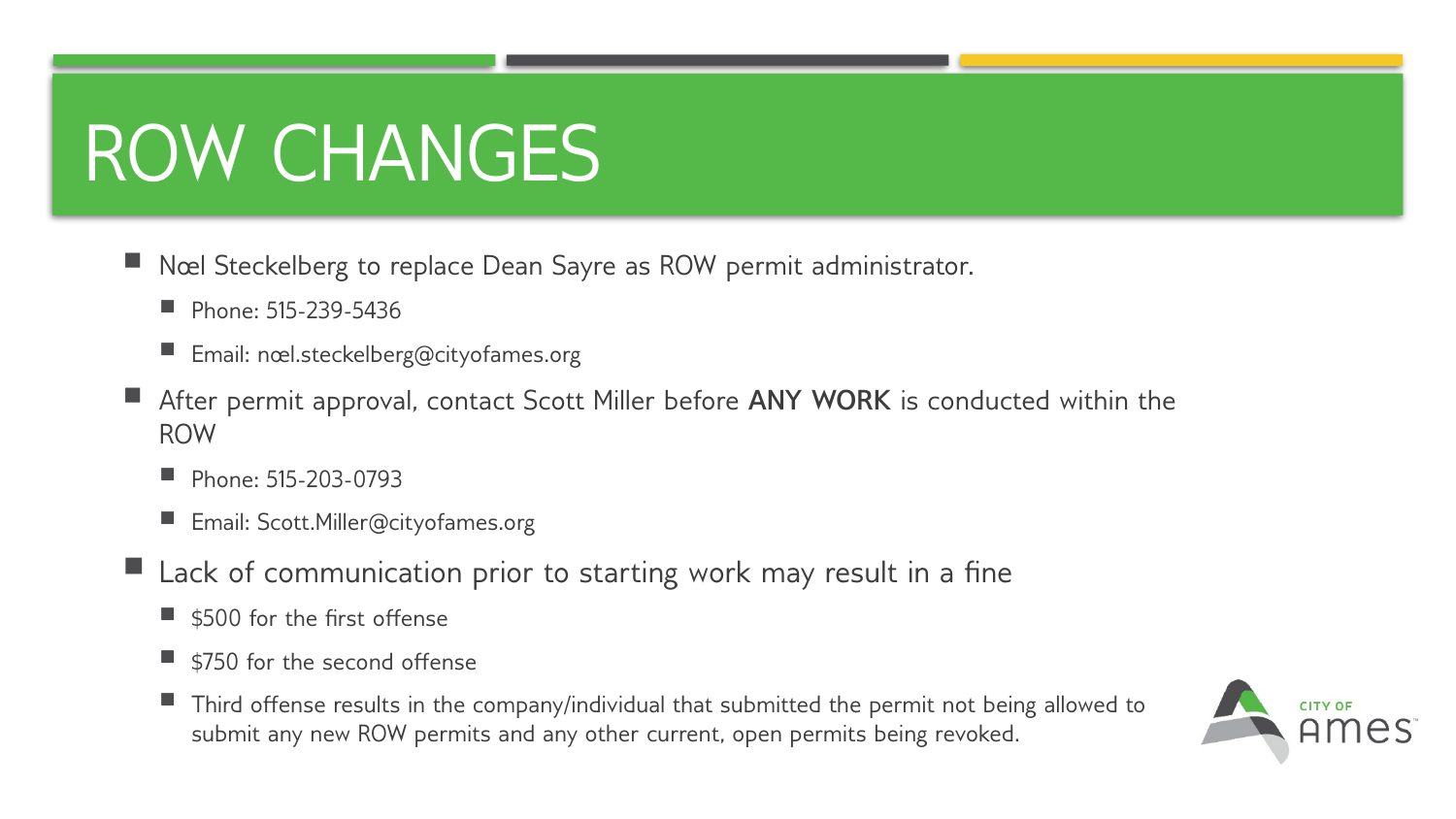

# ROW changes
Noel Steckelberg to replace Dean Sayre as ROW permit administrator.
Phone: 515-239-5436
Email: noel.steckelberg@cityofames.org
After permit approval, contact Scott Miller before ANY WORK is conducted within the ROW
Phone: 515-203-0793
Email: Scott.Miller@cityofames.org
Lack of communication prior to starting work may result in a fine
$500 for the first offense
$750 for the second offense
Third offense results in the company/individual that submitted the permit not being allowed to submit any new ROW permits and any other current, open permits being revoked.